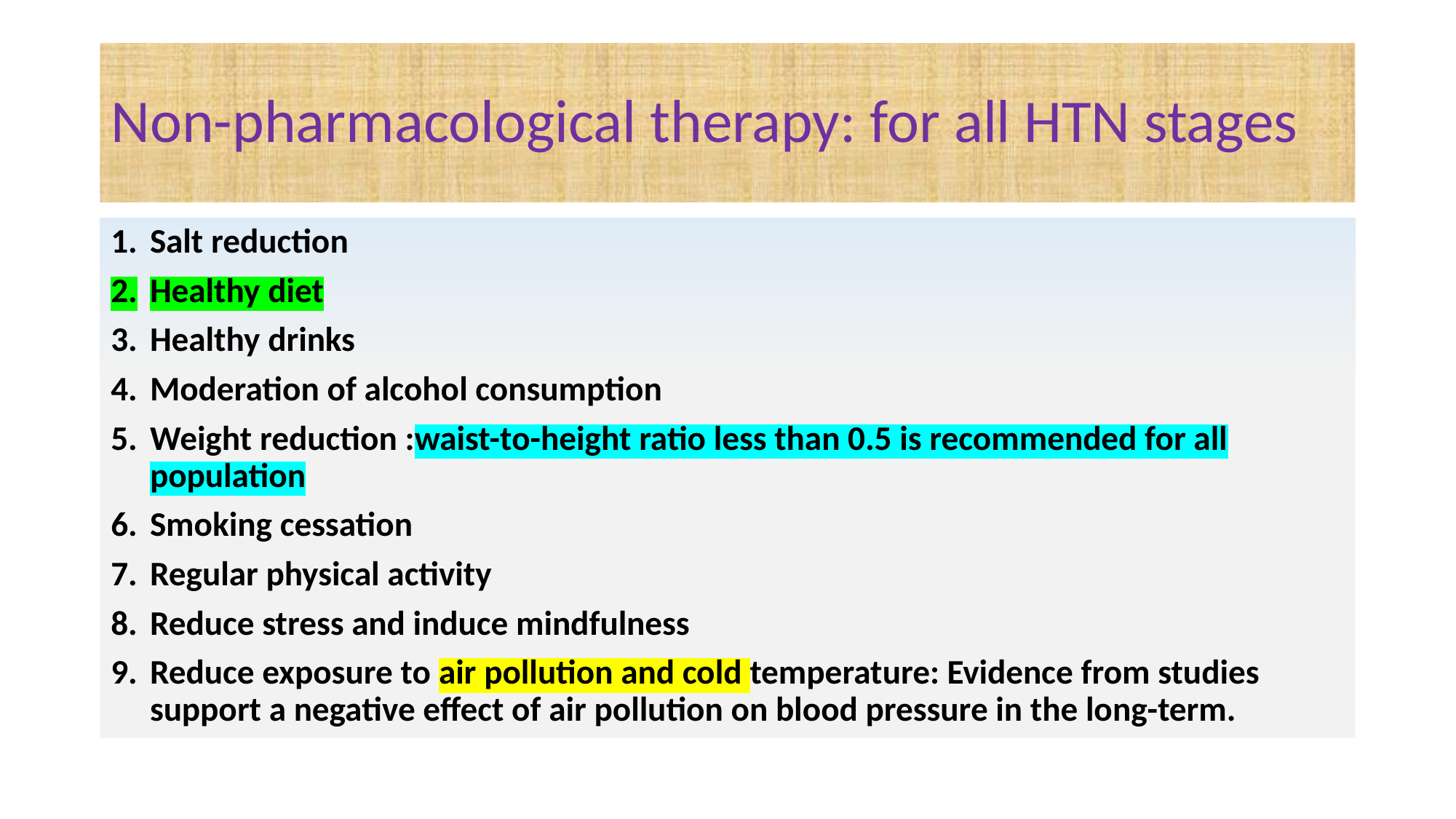

# Non-pharmacological therapy: for all HTN stages
Salt reduction
Healthy diet
Healthy drinks
Moderation of alcohol consumption
Weight reduction :waist-to-height ratio less than 0.5 is recommended for all population
Smoking cessation
Regular physical activity
Reduce stress and induce mindfulness
Reduce exposure to air pollution and cold temperature: Evidence from studies support a negative effect of air pollution on blood pressure in the long-term.